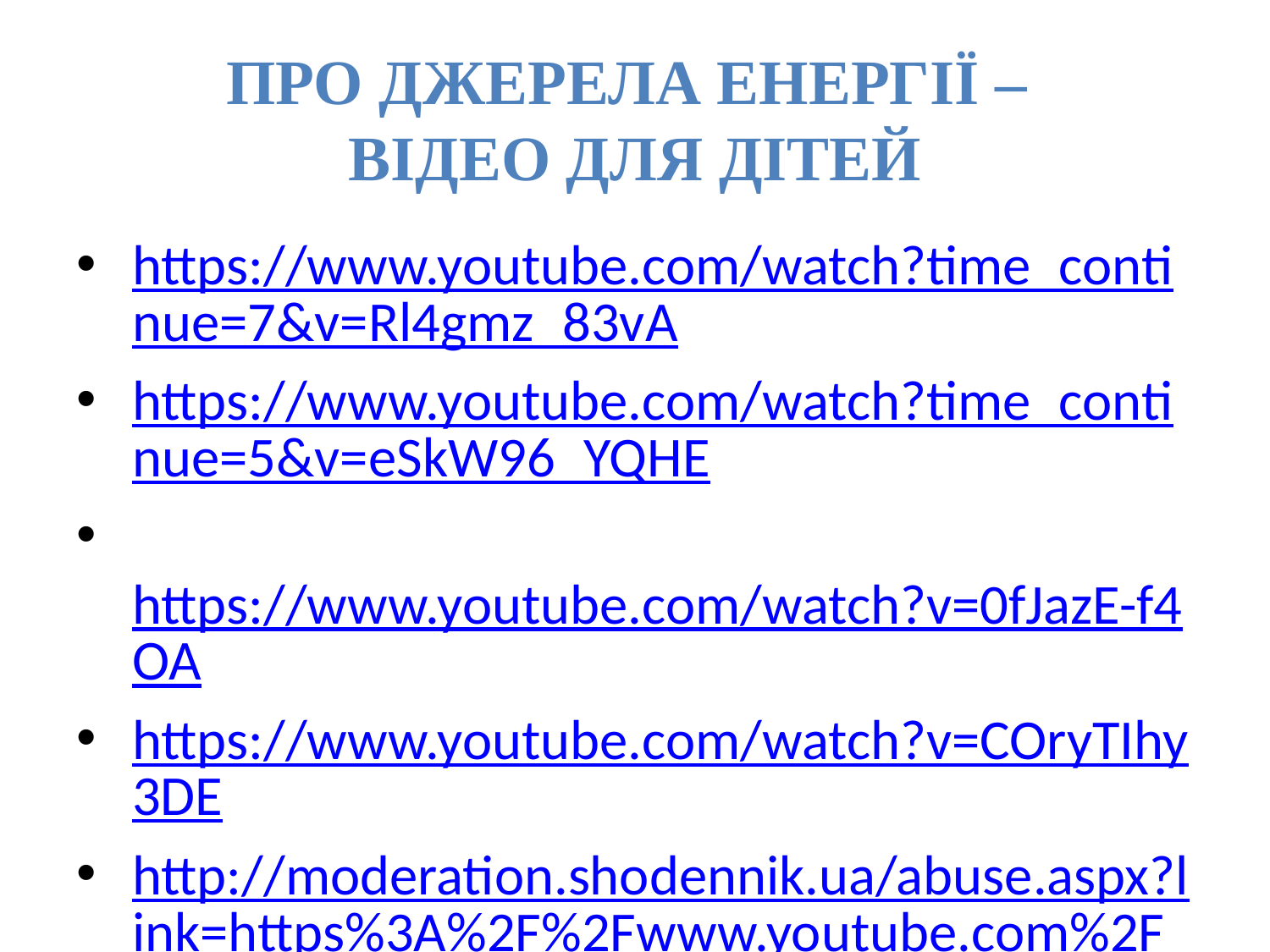

# Про джерела енергії – відео для дітей
https://www.youtube.com/watch?time_continue=7&v=Rl4gmz_83vA
https://www.youtube.com/watch?time_continue=5&v=eSkW96_YQHE
 https://www.youtube.com/watch?v=0fJazE-f4OA
https://www.youtube.com/watch?v=COryTIhy3DE
http://moderation.shodennik.ua/abuse.aspx?link=https%3A%2F%2Fwww.youtube.com%2Fwatch%3Fv%3DwFVejwxmkBYhttps%3A%2F%2Fwww.youtube.com%2Fwatch%3Fv%3DwFVejwxmkBY&referer=http%3A%2F%2Fmessenger.shodennik.ua%2Farchive.aspx%3Fuser%3D1000001133516